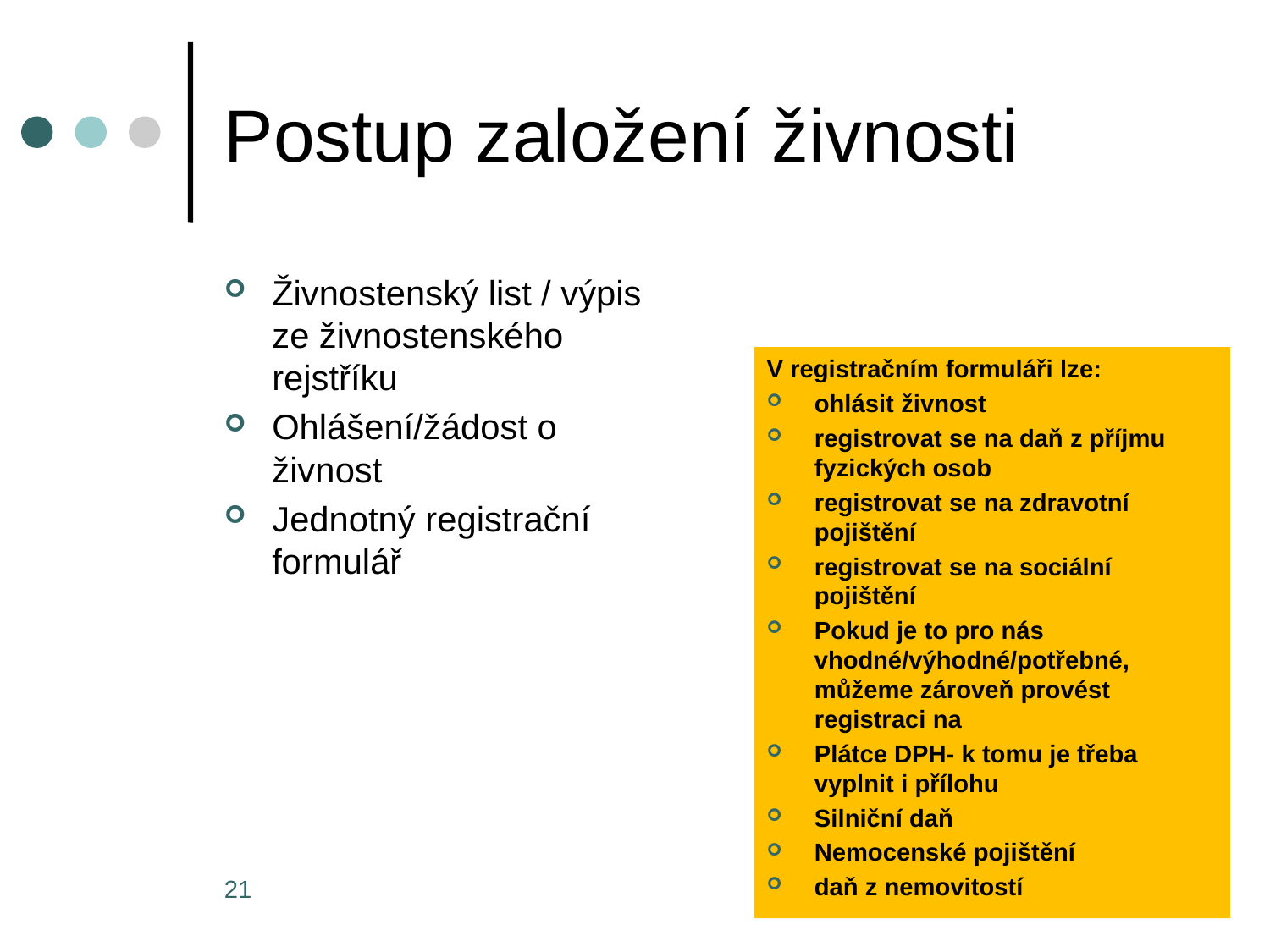

# Postup založení živnosti
Živnostenský list / výpis ze živnostenského rejstříku
Ohlášení/žádost o živnost
Jednotný registrační formulář
V registračním formuláři lze:
ohlásit živnost
registrovat se na daň z příjmu fyzických osob
registrovat se na zdravotní pojištění
registrovat se na sociální pojištění
Pokud je to pro nás vhodné/výhodné/potřebné, můžeme zároveň provést registraci na
Plátce DPH- k tomu je třeba vyplnit i přílohu
Silniční daň
Nemocenské pojištění
daň z nemovitostí

21